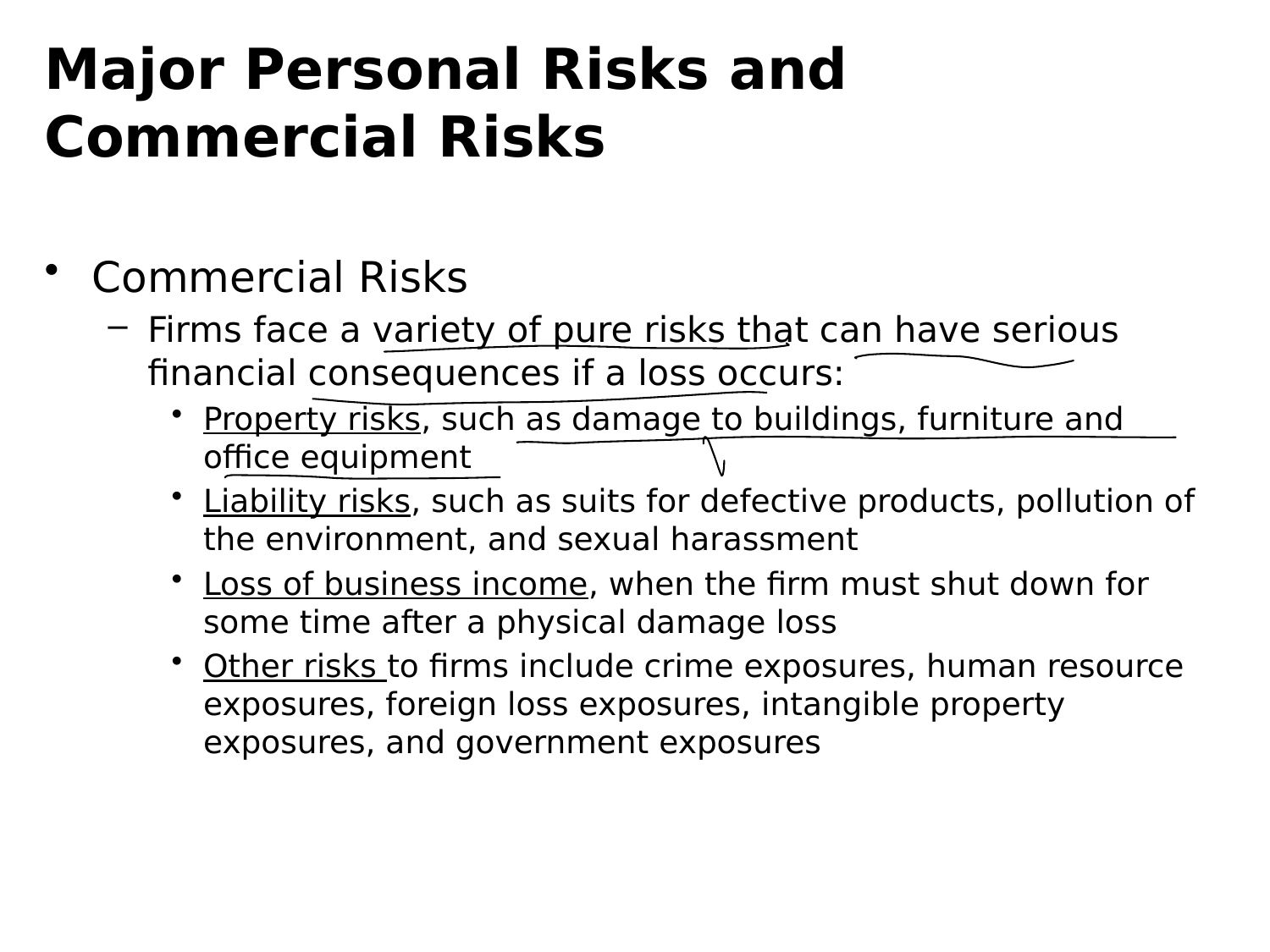

Major Personal Risks and Commercial Risks
Commercial Risks
Firms face a variety of pure risks that can have serious financial consequences if a loss occurs:
Property risks, such as damage to buildings, furniture and office equipment
Liability risks, such as suits for defective products, pollution of the environment, and sexual harassment
Loss of business income, when the firm must shut down for some time after a physical damage loss
Other risks to firms include crime exposures, human resource exposures, foreign loss exposures, intangible property exposures, and government exposures